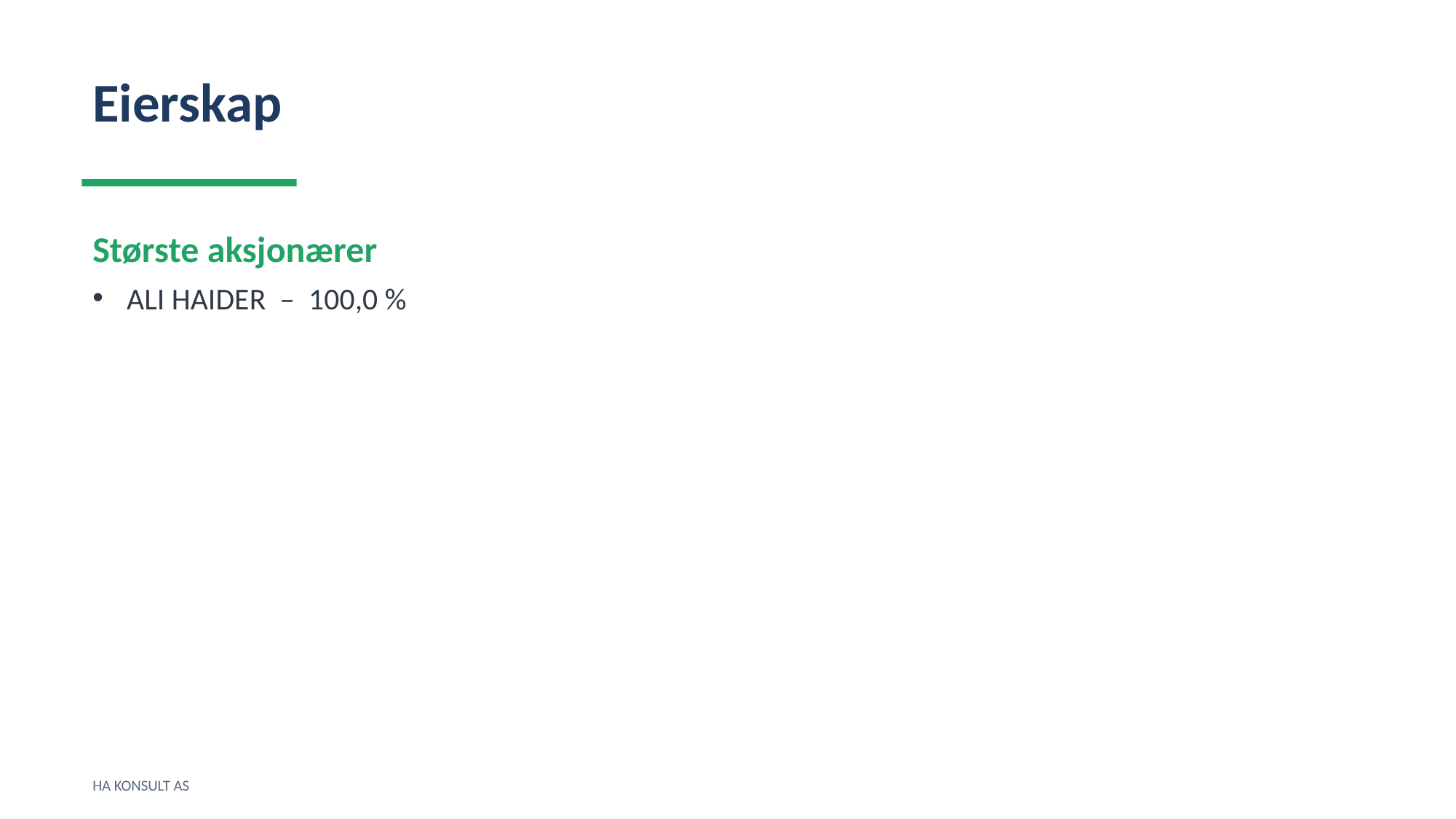

Eierskap

Største aksjonærer
ALI HAIDER  –  100,0 %
HA KONSULT AS